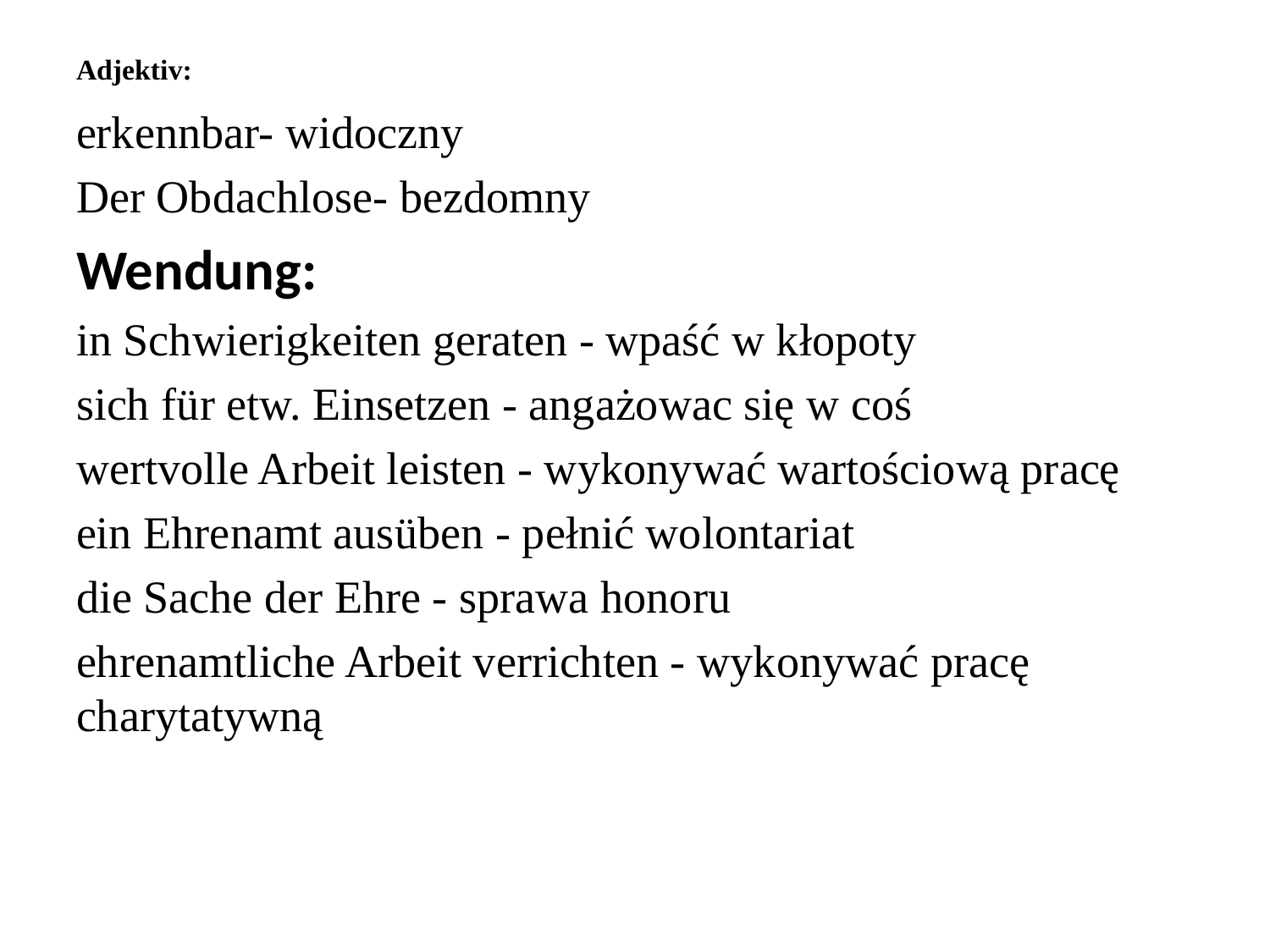

# Adjektiv:
erkennbar- widoczny
Der Obdachlose- bezdomny
Wendung:
in Schwierigkeiten geraten - wpaść w kłopoty
sich für etw. Einsetzen - angażowac się w coś
wertvolle Arbeit leisten - wykonywać wartościową pracę
ein Ehrenamt ausüben - pełnić wolontariat
die Sache der Ehre - sprawa honoru
ehrenamtliche Arbeit verrichten - wykonywać pracę charytatywną